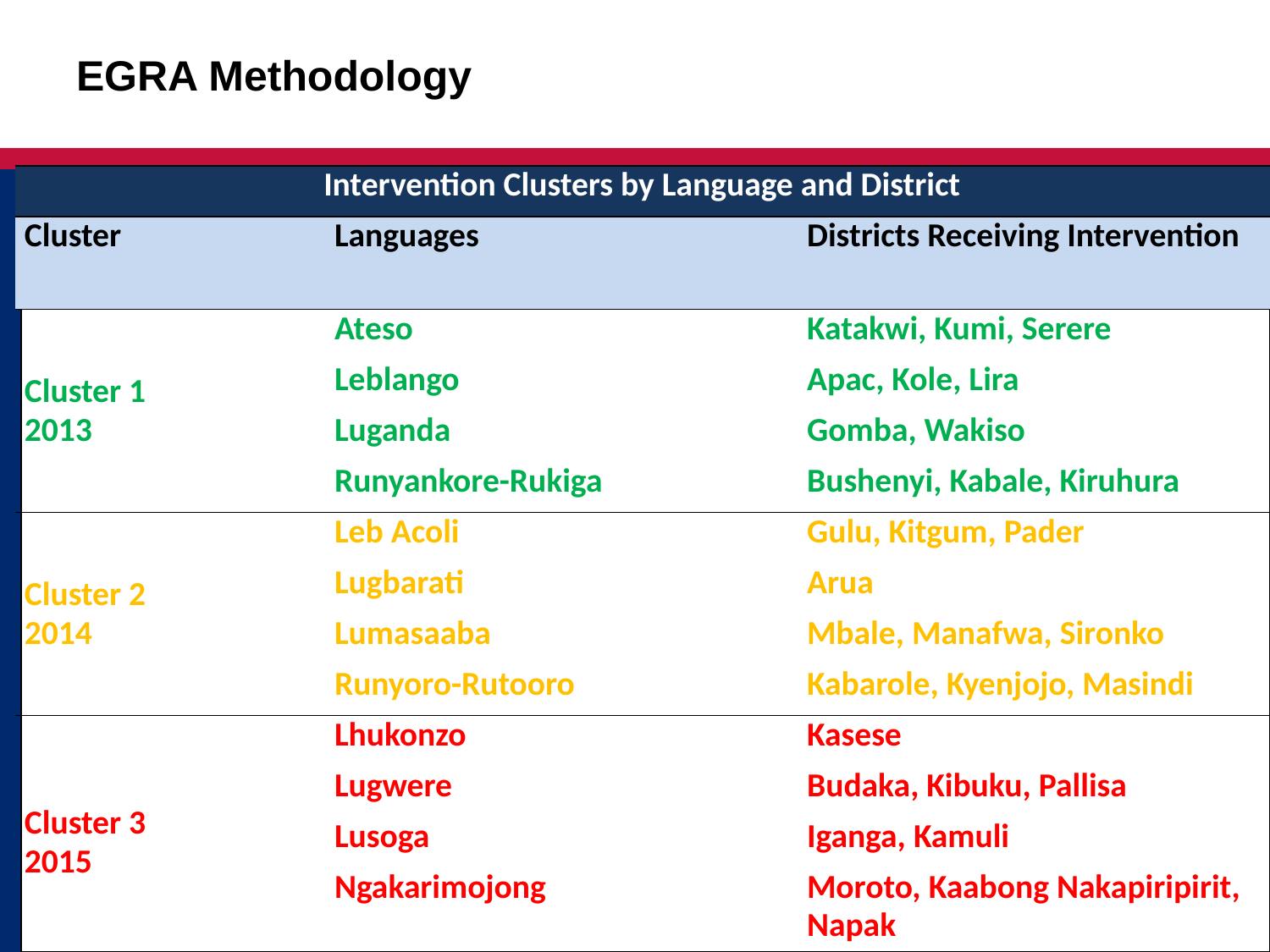

# EGRA Methodology
| Intervention Clusters by Language and District |  |  |
| --- | --- | --- |
| Cluster | Languages | Districts Receiving Intervention |
| Cluster 1 2013 | Ateso | Katakwi, Kumi, Serere |
|  | Leblango | Apac, Kole, Lira |
|  | Luganda | Gomba, Wakiso |
|  | Runyankore-Rukiga | Bushenyi, Kabale, Kiruhura |
| Cluster 2 2014 | Leb Acoli | Gulu, Kitgum, Pader |
|  | Lugbarati | Arua |
|  | Lumasaaba | Mbale, Manafwa, Sironko |
|  | Runyoro-Rutooro | Kabarole, Kyenjojo, Masindi |
| Cluster 3 2015 | Lhukonzo | Kasese |
|  | Lugwere | Budaka, Kibuku, Pallisa |
|  | Lusoga | Iganga, Kamuli |
|  | Ngakarimojong | Moroto, Kaabong Nakapiripirit, Napak |

Large Scale Randomized Control Trial
	using Early Grades Reading Assessment

Adapted for 12 local languages (and English)

Subtasks test foundational reading skills
			Alphabetic Principal
			Phonemic Awareness
			Listening Comprehension
			Reading Comprehension
			Vocabulary

To date, over 34,500 EGRA Assessments conducted
8